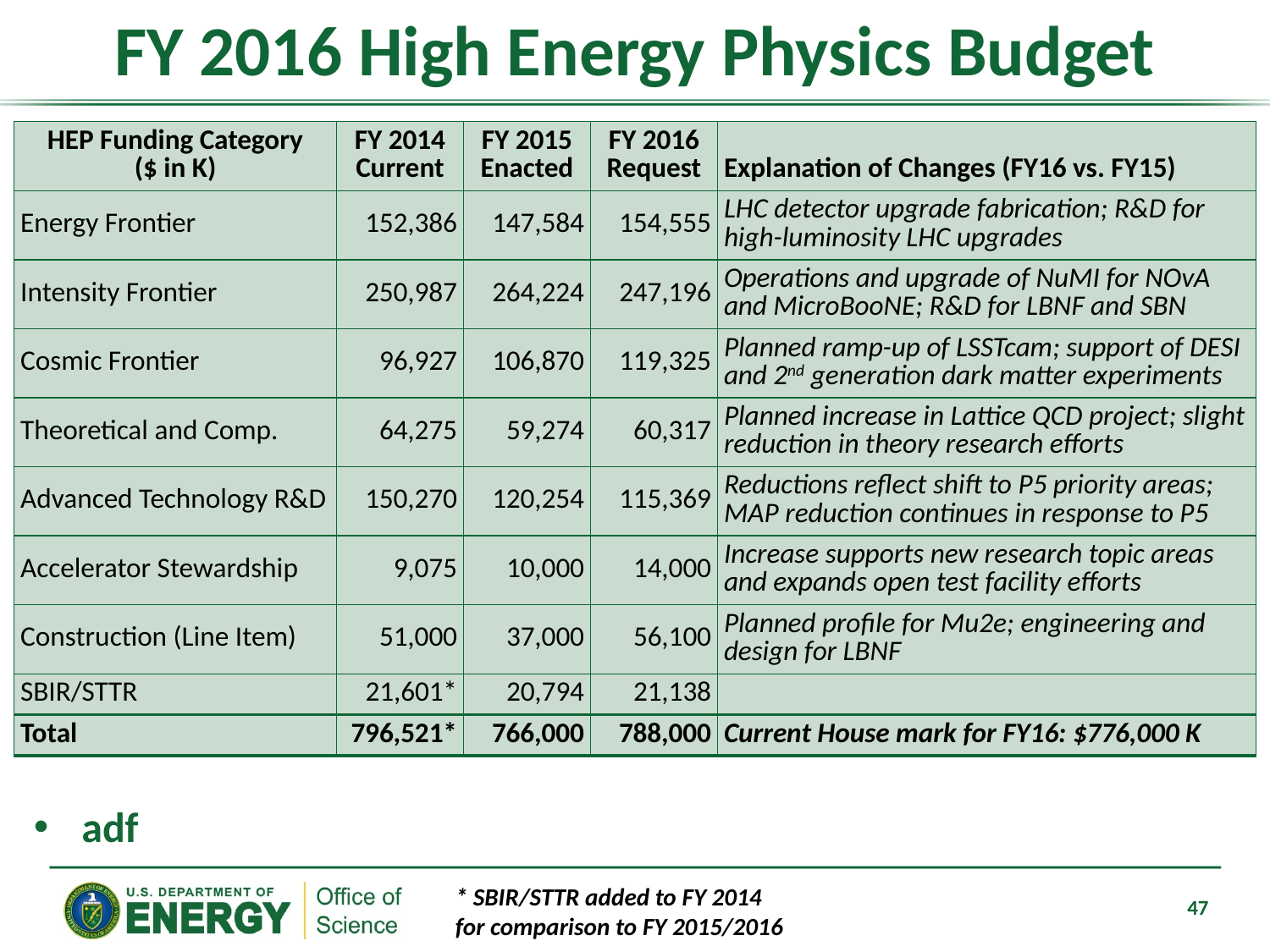

# FY 2016 High Energy Physics Budget
| HEP Funding Category ($ in K) | FY 2014 Current | FY 2015 Enacted | FY 2016 Request | Explanation of Changes (FY16 vs. FY15) |
| --- | --- | --- | --- | --- |
| Energy Frontier | 152,386 | 147,584 | 154,555 | LHC detector upgrade fabrication; R&D for high-luminosity LHC upgrades |
| Intensity Frontier | 250,987 | 264,224 | 247,196 | Operations and upgrade of NuMI for NOvA and MicroBooNE; R&D for LBNF and SBN |
| Cosmic Frontier | 96,927 | 106,870 | 119,325 | Planned ramp-up of LSSTcam; support of DESI and 2nd generation dark matter experiments |
| Theoretical and Comp. | 64,275 | 59,274 | 60,317 | Planned increase in Lattice QCD project; slight reduction in theory research efforts |
| Advanced Technology R&D | 150,270 | 120,254 | 115,369 | Reductions reflect shift to P5 priority areas; MAP reduction continues in response to P5 |
| Accelerator Stewardship | 9,075 | 10,000 | 14,000 | Increase supports new research topic areas and expands open test facility efforts |
| Construction (Line Item) | 51,000 | 37,000 | 56,100 | Planned profile for Mu2e; engineering and design for LBNF |
| SBIR/STTR | 21,601\* | 20,794 | 21,138 |  |
| Total | 796,521\* | 766,000 | 788,000 | Current House mark for FY16: $776,000 K |
adf
* SBIR/STTR added to FY 2014 for comparison to FY 2015/2016
47